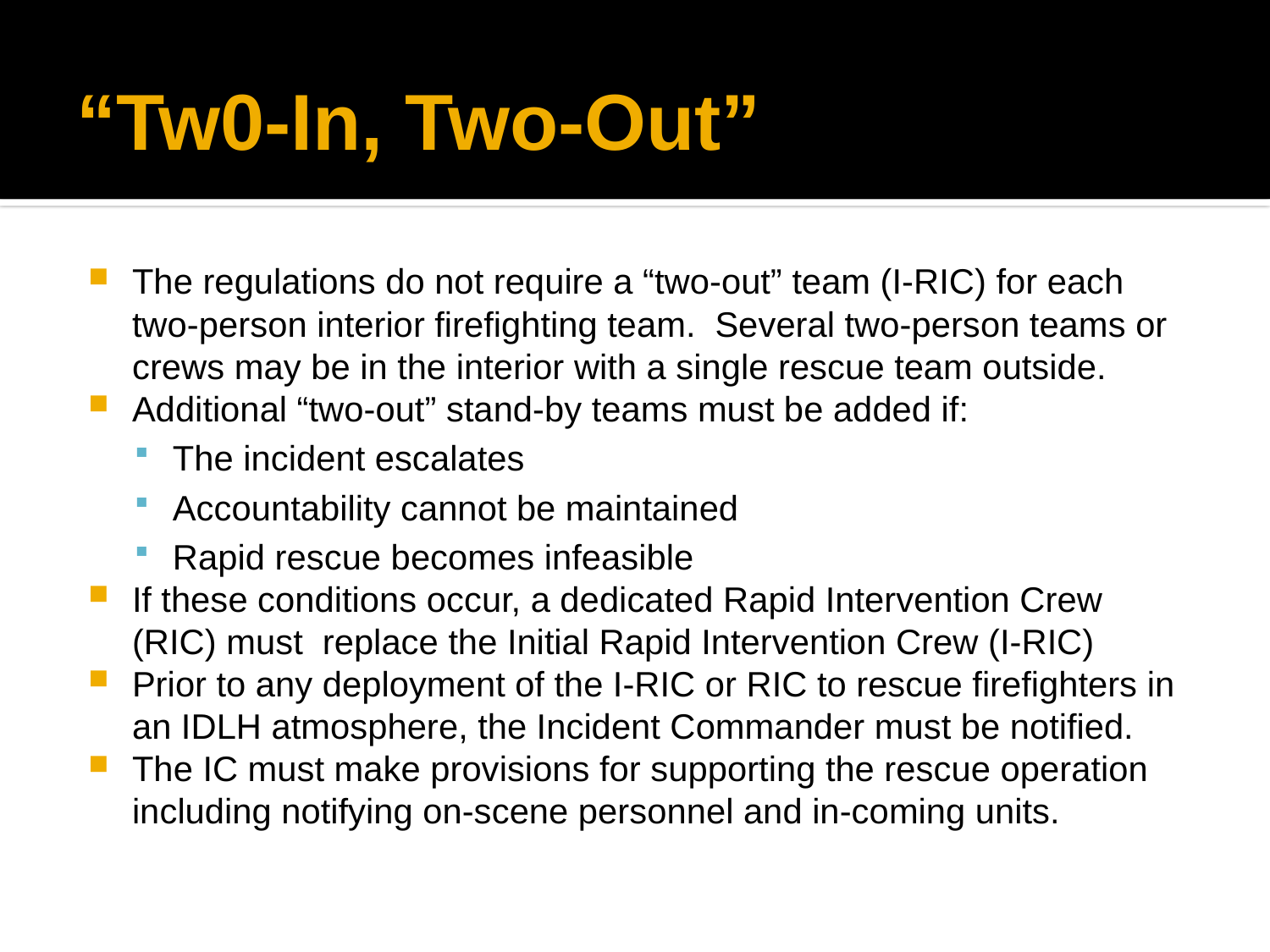

# “Tw0-In, Two-Out”
The regulations do not require a “two-out” team (I-RIC) for each two-person interior firefighting team.  Several two-person teams or crews may be in the interior with a single rescue team outside.
Additional “two-out” stand-by teams must be added if:
The incident escalates
Accountability cannot be maintained
Rapid rescue becomes infeasible
If these conditions occur, a dedicated Rapid Intervention Crew (RIC) must  replace the Initial Rapid Intervention Crew (I-RIC)
Prior to any deployment of the I-RIC or RIC to rescue firefighters in an IDLH atmosphere, the Incident Commander must be notified.
The IC must make provisions for supporting the rescue operation including notifying on-scene personnel and in-coming units.